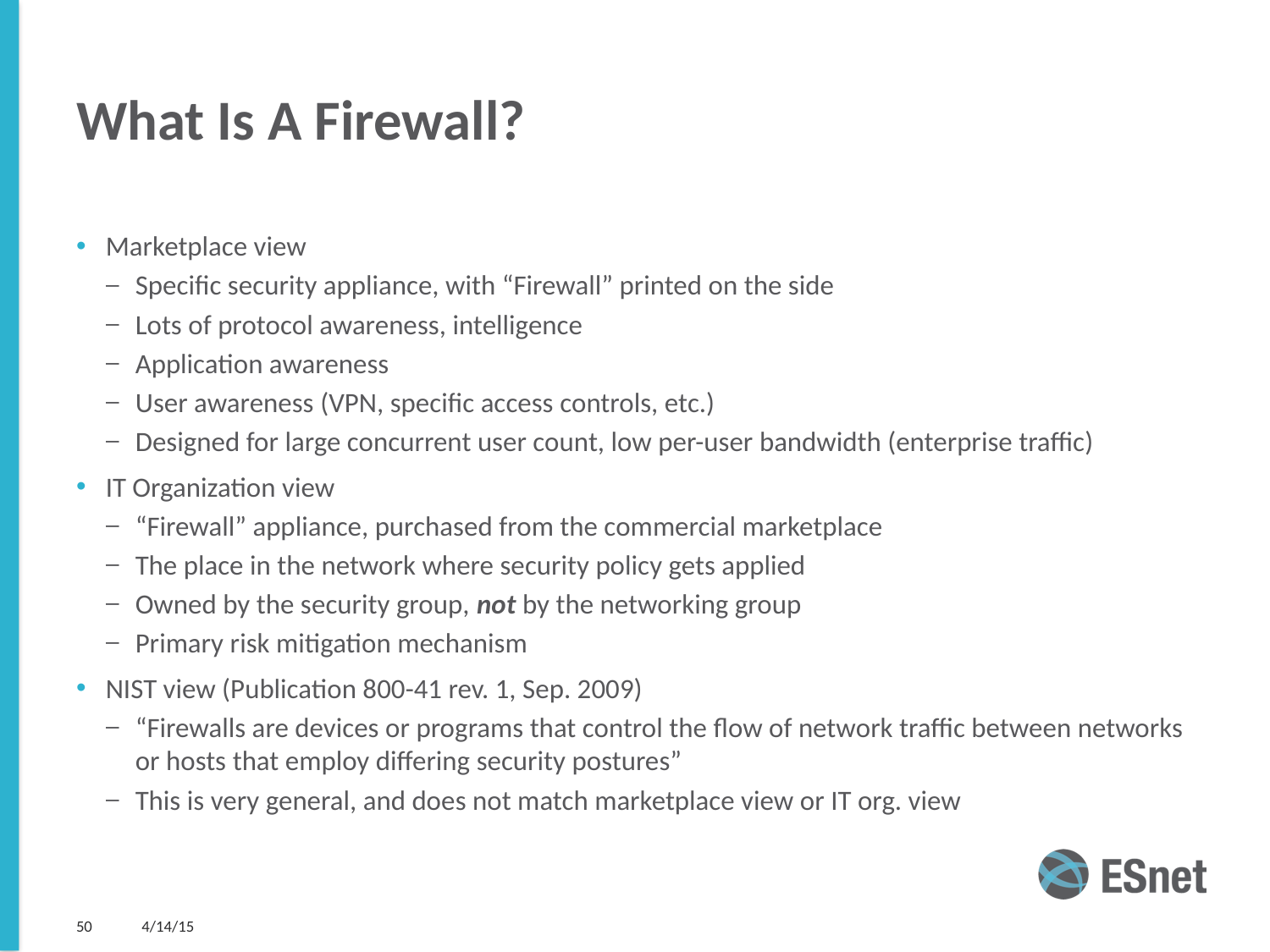

# What Is A Firewall?
Marketplace view
Specific security appliance, with “Firewall” printed on the side
Lots of protocol awareness, intelligence
Application awareness
User awareness (VPN, specific access controls, etc.)
Designed for large concurrent user count, low per-user bandwidth (enterprise traffic)
IT Organization view
“Firewall” appliance, purchased from the commercial marketplace
The place in the network where security policy gets applied
Owned by the security group, not by the networking group
Primary risk mitigation mechanism
NIST view (Publication 800-41 rev. 1, Sep. 2009)
“Firewalls are devices or programs that control the flow of network traffic between networks or hosts that employ differing security postures”
This is very general, and does not match marketplace view or IT org. view

50
4/14/15